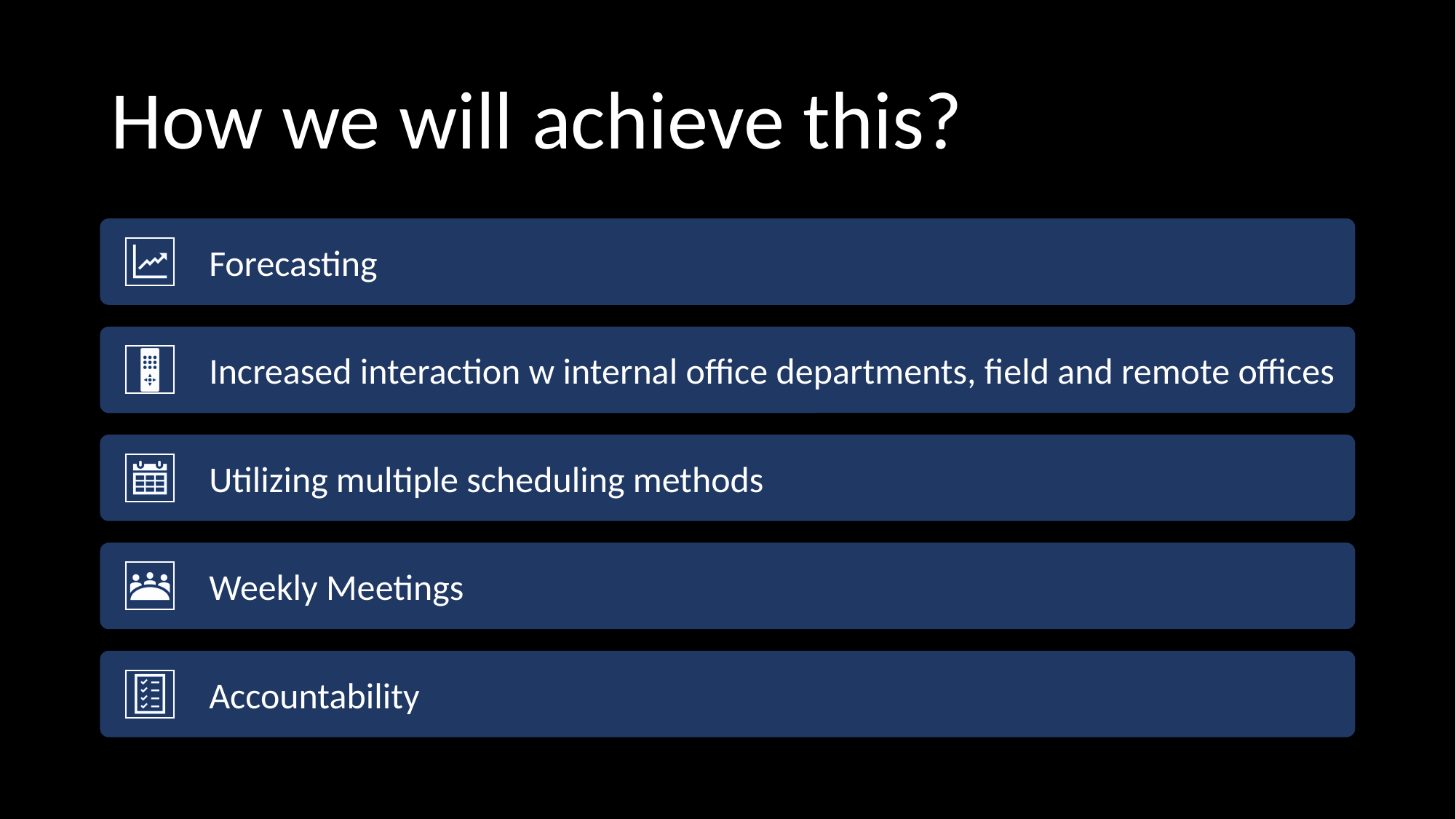

# How we will achieve this?
Forecasting
Increased interaction w internal office departments, field and remote offices
Utilizing multiple scheduling methods
Weekly Meetings
Accountability